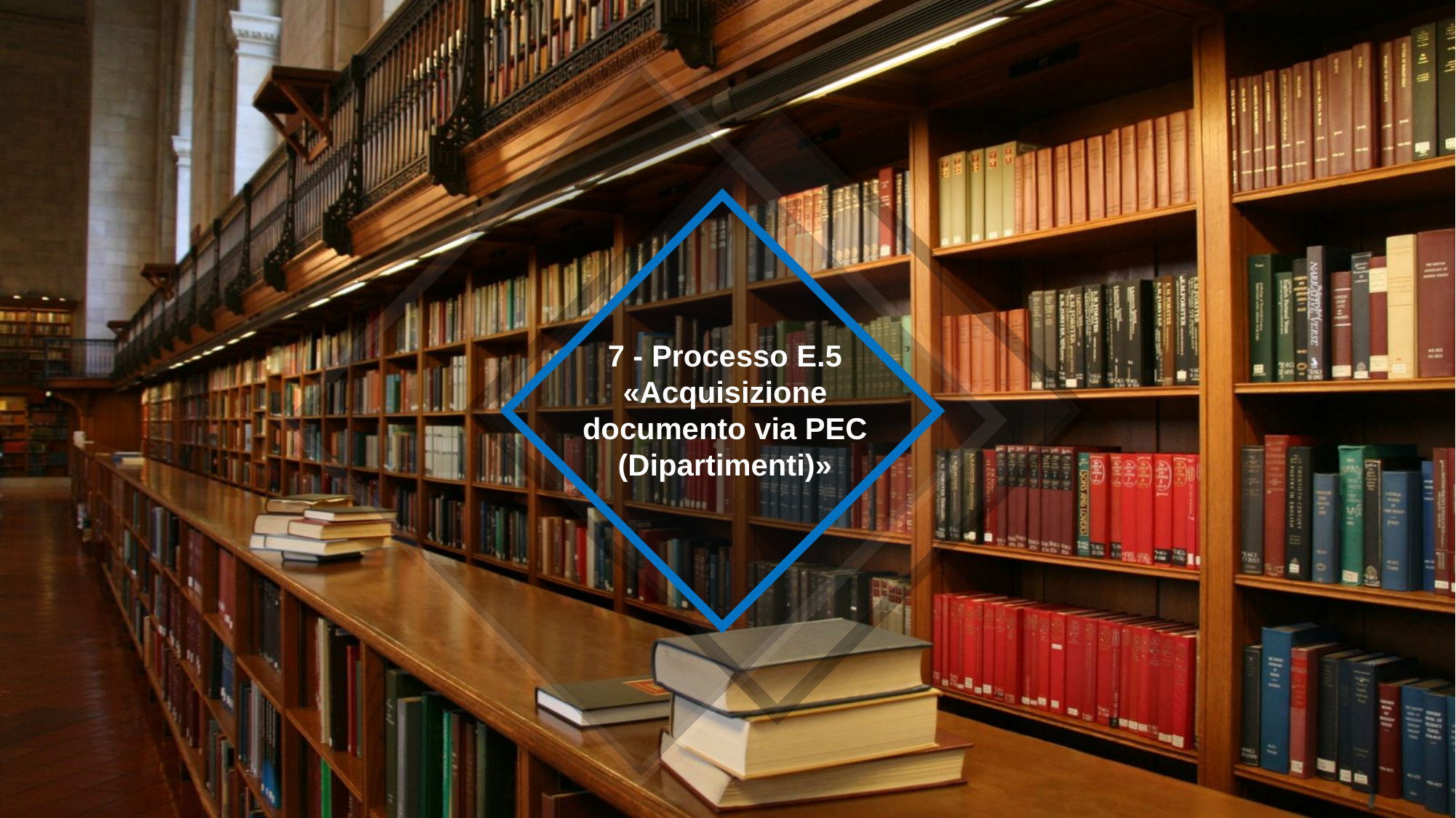

7 - Processo E.5 «Acquisizione documento via PEC (Dipartimenti)»